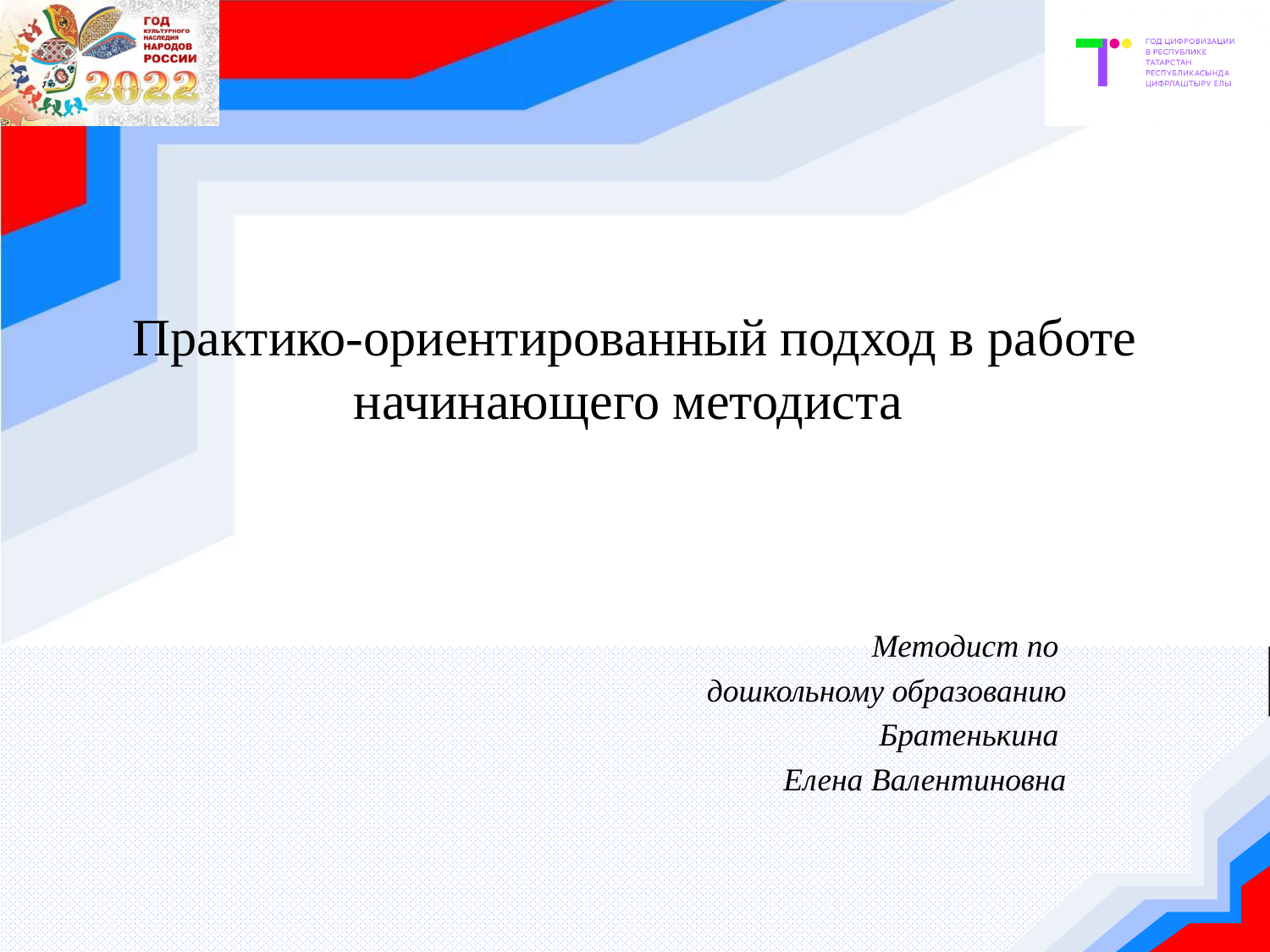

# Практико-ориентированный подход в работе начинающего методиста

Методист по
дошкольному образованию
Братенькина
   Елена Валентиновна